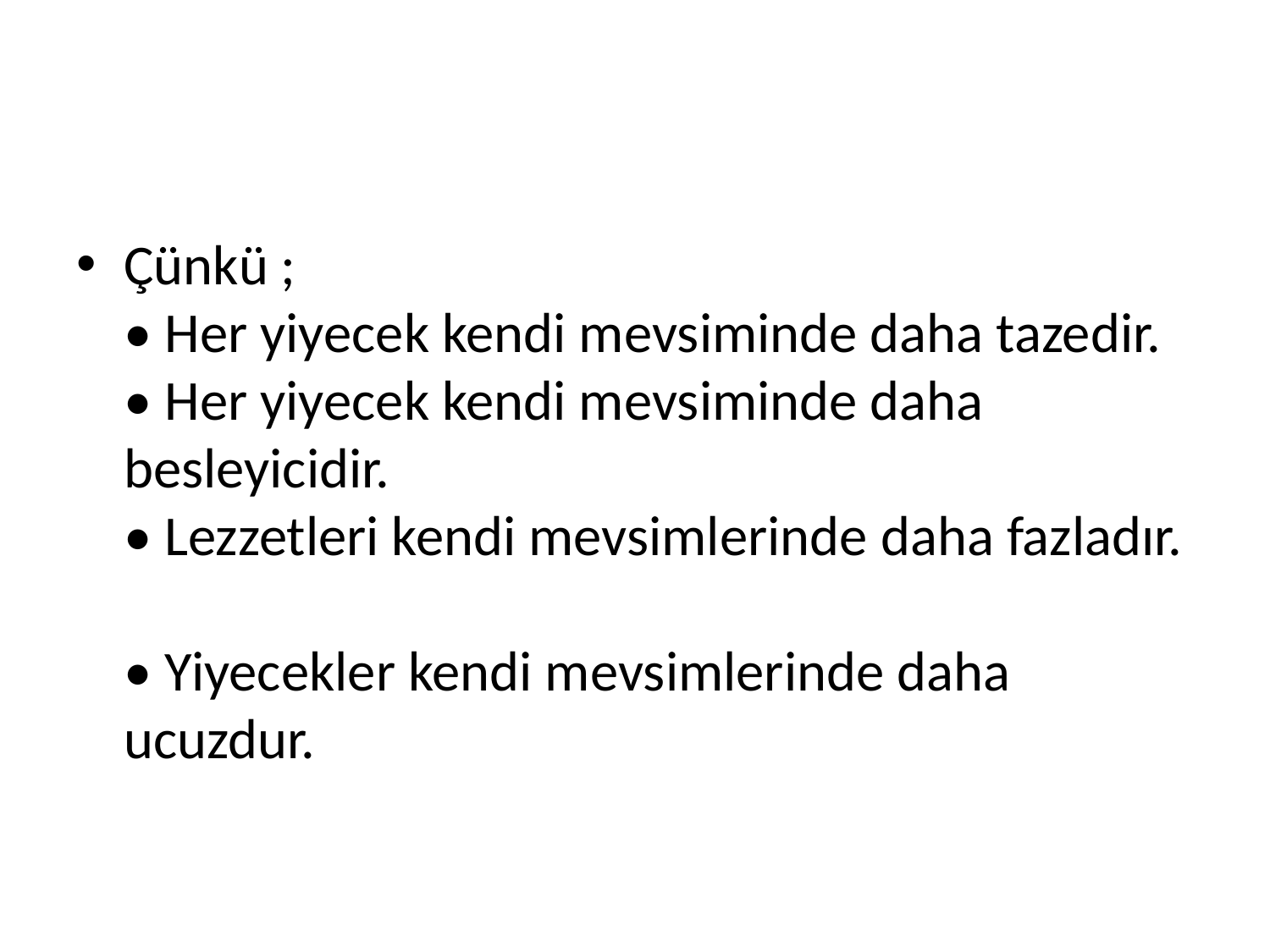

#
Çünkü ;
• Her yiyecek kendi mevsiminde daha tazedir.
• Her yiyecek kendi mevsiminde daha besleyicidir.
• Lezzetleri kendi mevsimlerinde daha fazladır.
• Yiyecekler kendi mevsimlerinde daha ucuzdur.